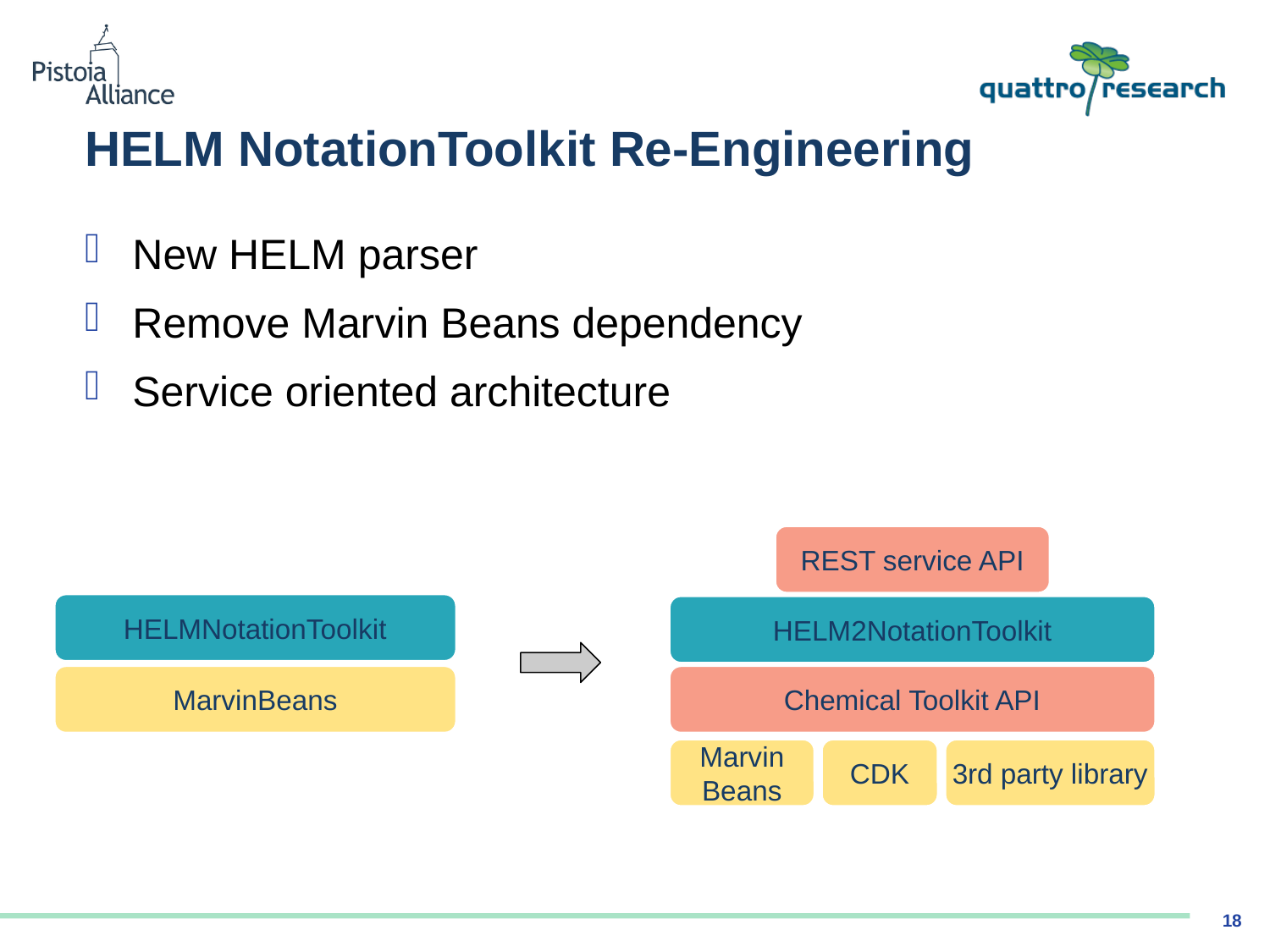

# HELM NotationToolkit Re-Engineering
New HELM parser
Remove Marvin Beans dependency
Service oriented architecture
REST service API
HELMNotationToolkit
HELM2NotationToolkit

MarvinBeans
Chemical Toolkit API
Marvin
Beans
CDK
3rd party library
18